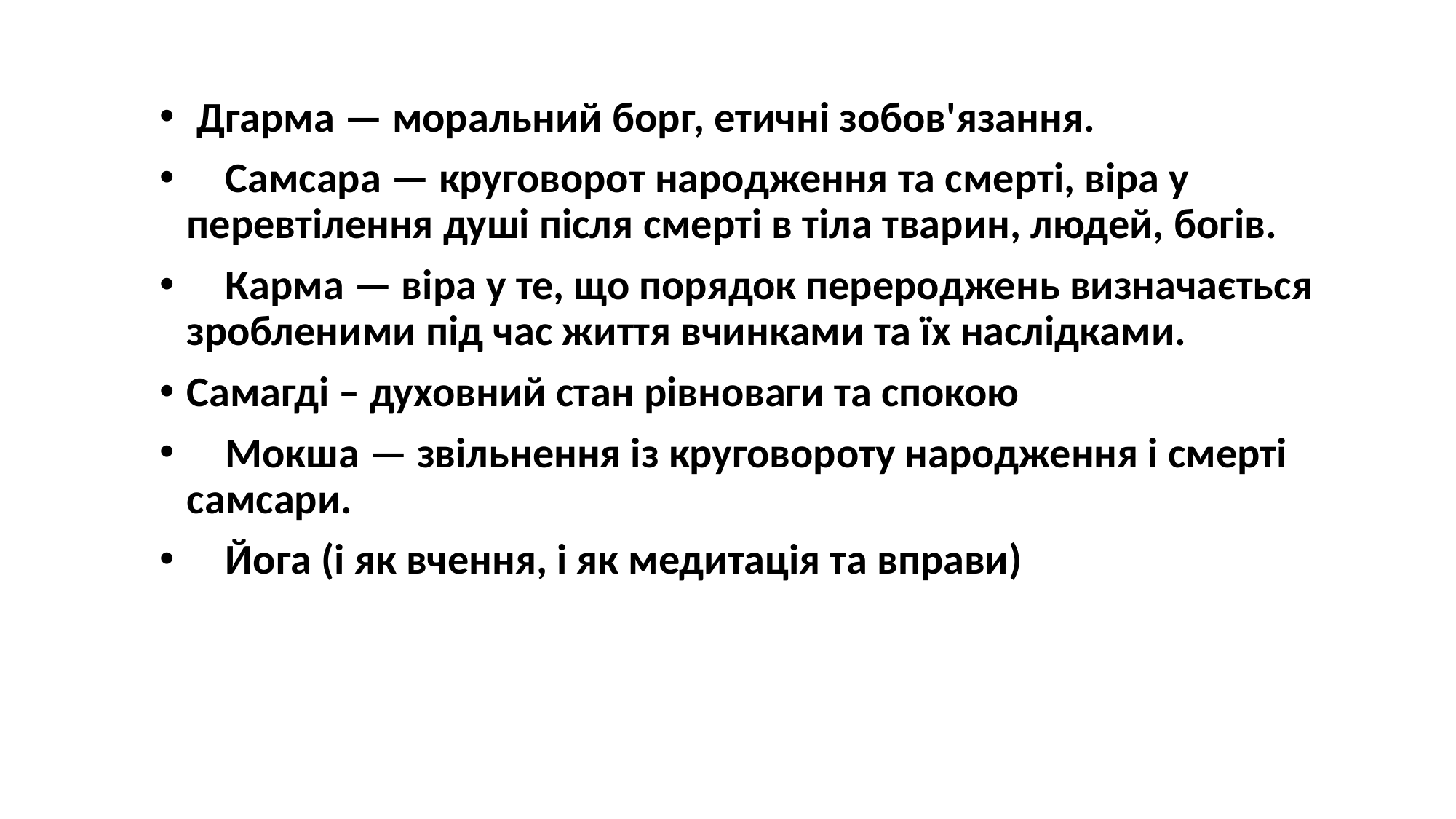

Дгарма — моральний борг, етичні зобов'язання.
    Самсара — круговорот народження та смерті, віра у перевтілення душі після смерті в тіла тварин, людей, богів.
    Карма — віра у те, що порядок перероджень визначається зробленими під час життя вчинками та їх наслідками.
Самагді – духовний стан рівноваги та спокою
    Мокша — звільнення із круговороту народження і смерті самсари.
    Йога (і як вчення, і як медитація та вправи)